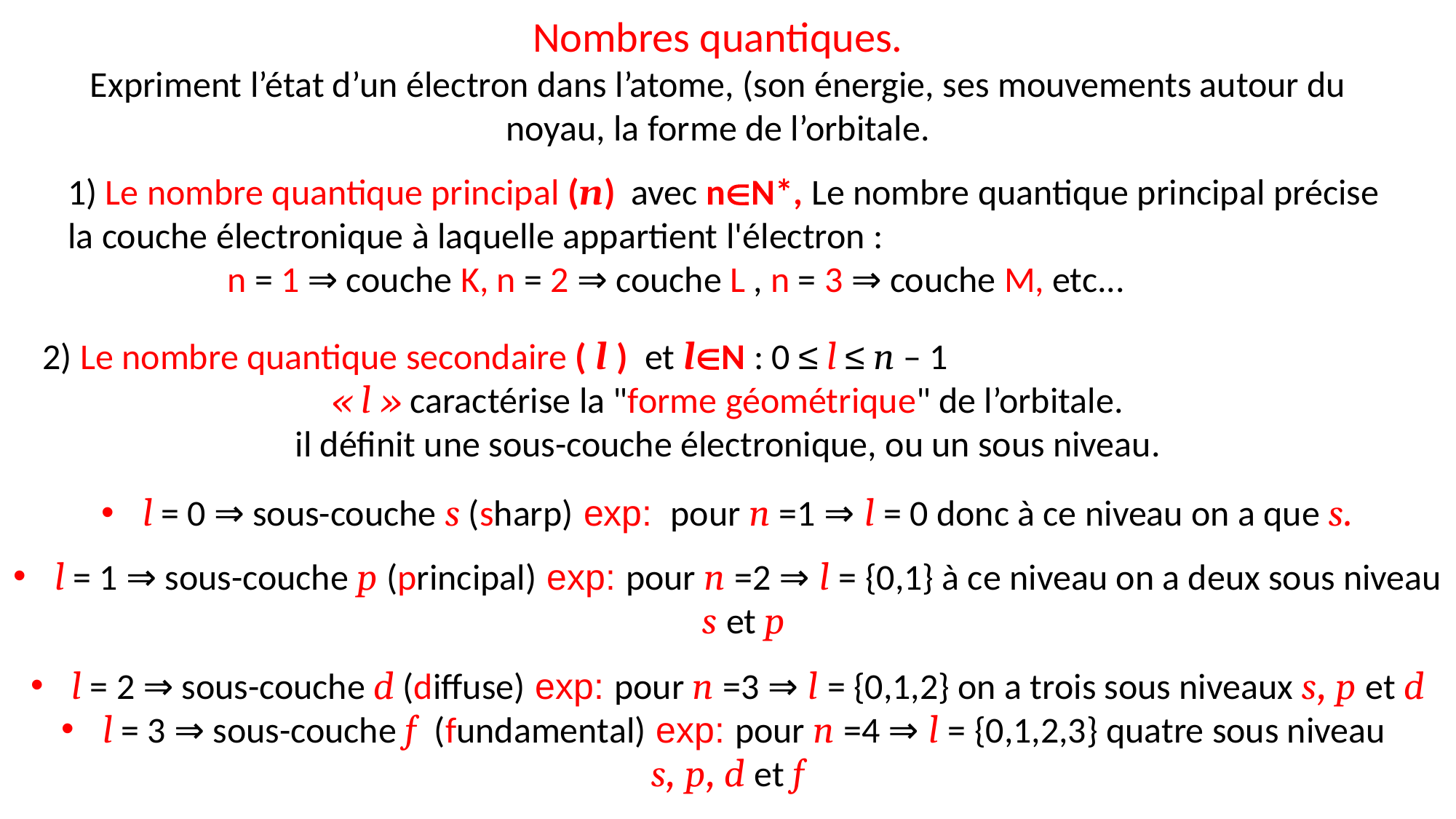

Nombres quantiques.
Expriment l’état d’un électron dans l’atome, (son énergie, ses mouvements autour du
noyau, la forme de l’orbitale.
1) Le nombre quantique principal (n)  avec n∈N*, Le nombre quantique principal précise la couche électronique à laquelle appartient l'électron :
n = 1 ⇒ couche K, n = 2 ⇒ couche L , n = 3 ⇒ couche M, etc...
2) Le nombre quantique secondaire ( l )  et l∈N : 0 ≤ l ≤ n – 1
« l » caractérise la "forme géométrique" de l’orbitale.
il définit une sous-couche électronique, ou un sous niveau.

l = 0 ⇒ sous-couche s (sharp) exp:  pour n =1 ⇒ l = 0 donc à ce niveau on a que s.

l = 1 ⇒ sous-couche p (principal) exp: pour n =2 ⇒ l = {0,1} à ce niveau on a deux sous niveau s et p

l = 2 ⇒ sous-couche d (diffuse) exp: pour n =3 ⇒ l = {0,1,2} on a trois sous niveaux s, p et d
l = 3 ⇒ sous-couche f  (fundamental) exp: pour n =4 ⇒ l = {0,1,2,3} quatre sous niveau
s, p, d et f